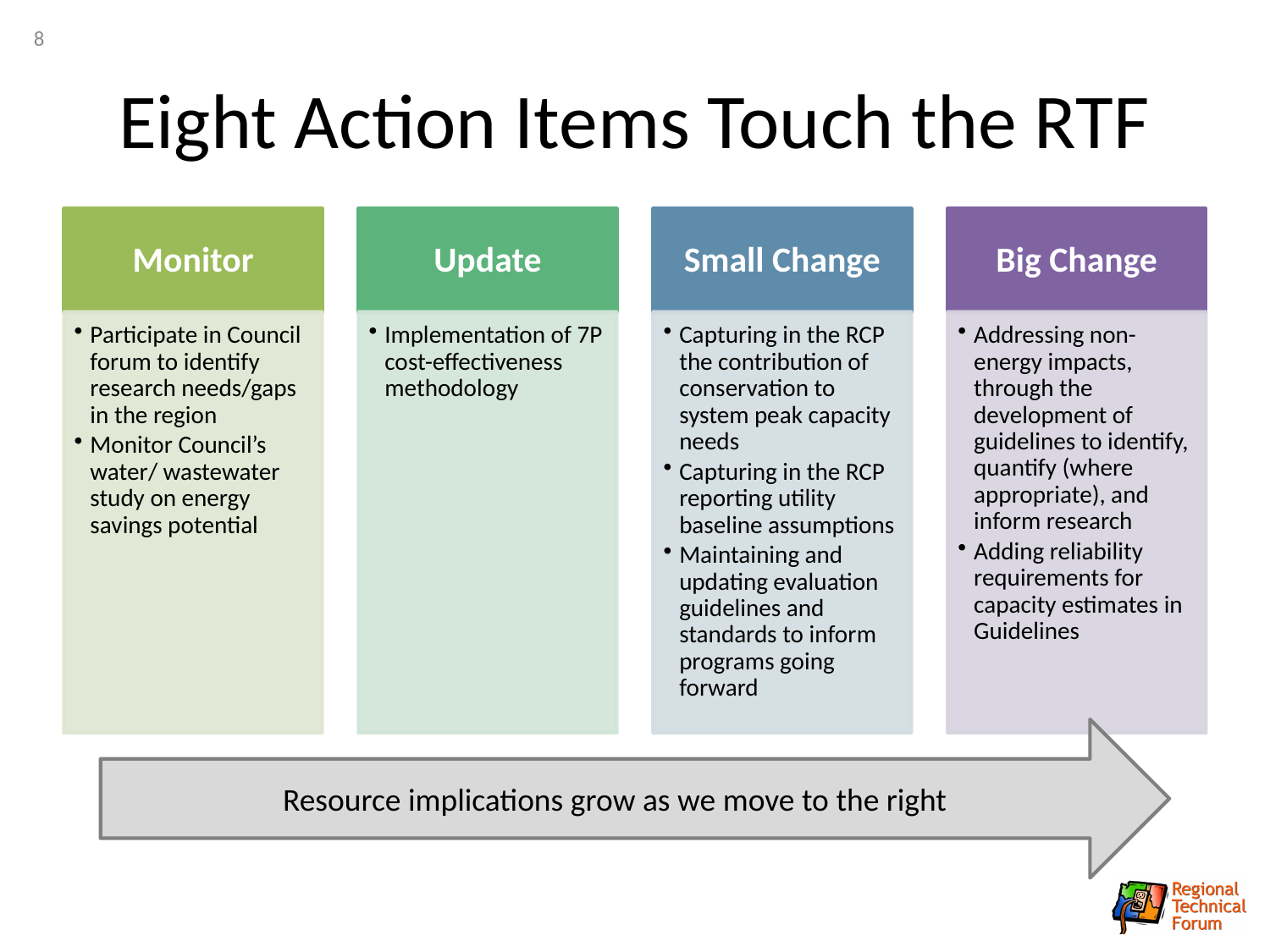

8
# Eight Action Items Touch the RTF
Monitor
Participate in Council forum to identify research needs/gaps in the region
Monitor Council’s water/ wastewater study on energy savings potential
Update
Implementation of 7P cost-effectiveness methodology
Small Change
Capturing in the RCP the contribution of conservation to system peak capacity needs
Capturing in the RCP reporting utility baseline assumptions
Maintaining and updating evaluation guidelines and standards to inform programs going forward
Big Change
Addressing non-energy impacts, through the development of guidelines to identify, quantify (where appropriate), and inform research
Adding reliability requirements for capacity estimates in Guidelines
Resource implications grow as we move to the right